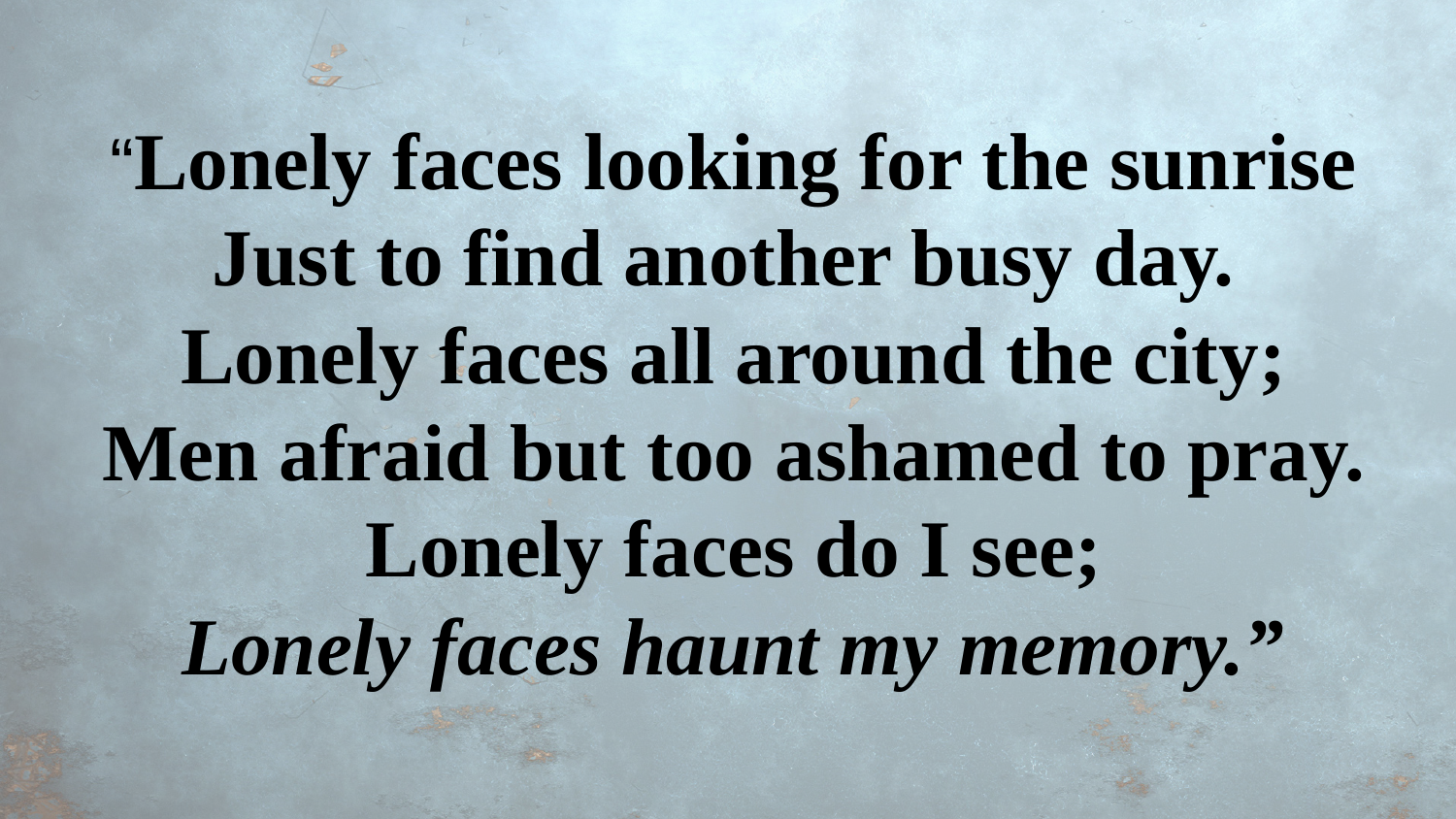

“Lonely faces looking for the sunrise
Just to find another busy day.
Lonely faces all around the city;
Men afraid but too ashamed to pray.
Lonely faces do I see;
Lonely faces haunt my memory.”